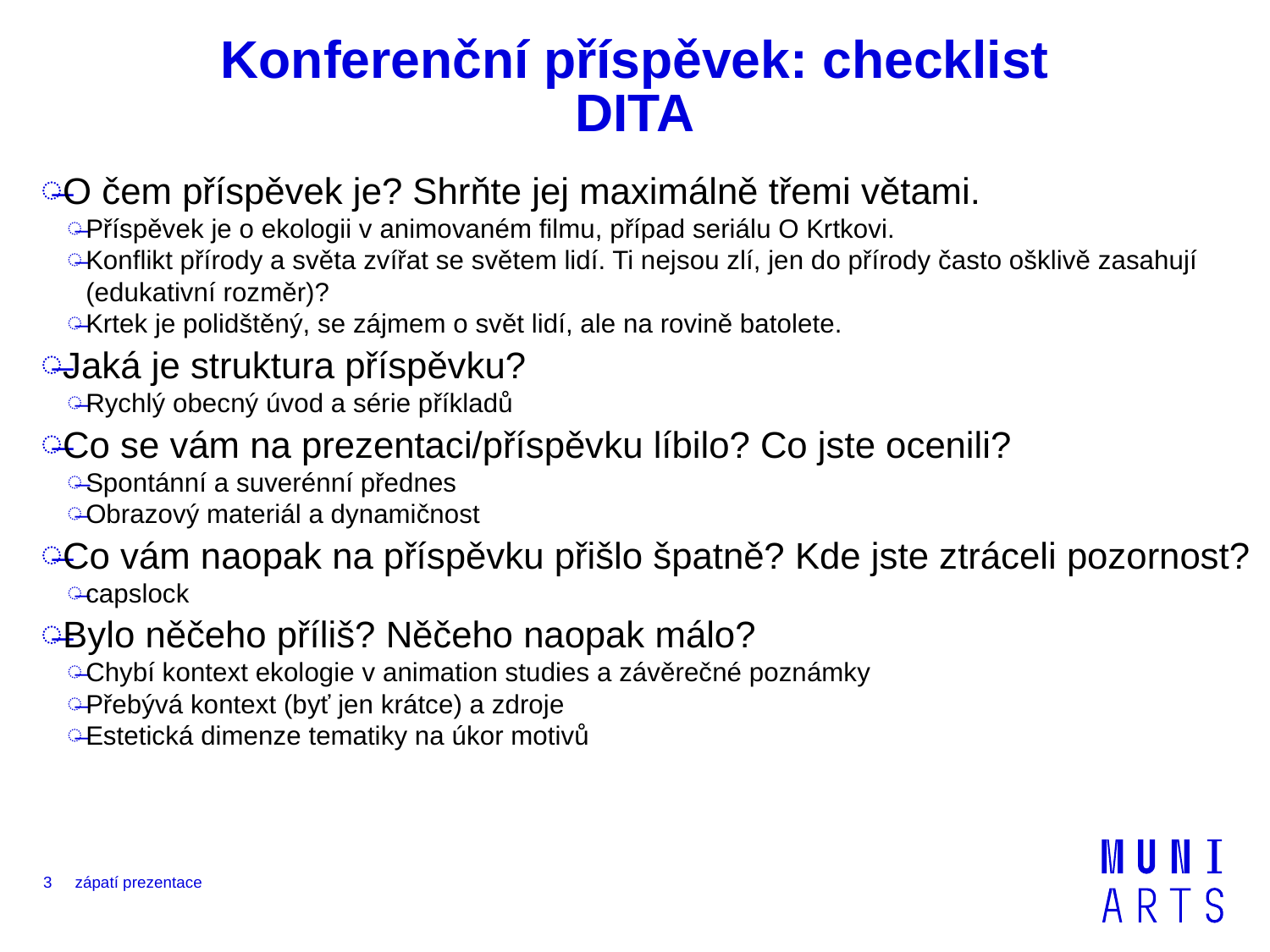

# Konferenční příspěvek: checklist DITA
O čem příspěvek je? Shrňte jej maximálně třemi větami.
Příspěvek je o ekologii v animovaném filmu, případ seriálu O Krtkovi.
Konflikt přírody a světa zvířat se světem lidí. Ti nejsou zlí, jen do přírody často ošklivě zasahují (edukativní rozměr)?
Krtek je polidštěný, se zájmem o svět lidí, ale na rovině batolete.
Jaká je struktura příspěvku?
Rychlý obecný úvod a série příkladů
Co se vám na prezentaci/příspěvku líbilo? Co jste ocenili?
Spontánní a suverénní přednes
Obrazový materiál a dynamičnost
Co vám naopak na příspěvku přišlo špatně? Kde jste ztráceli pozornost?
capslock
Bylo něčeho příliš? Něčeho naopak málo?
Chybí kontext ekologie v animation studies a závěrečné poznámky
Přebývá kontext (byť jen krátce) a zdroje
Estetická dimenze tematiky na úkor motivů

3
zápatí prezentace